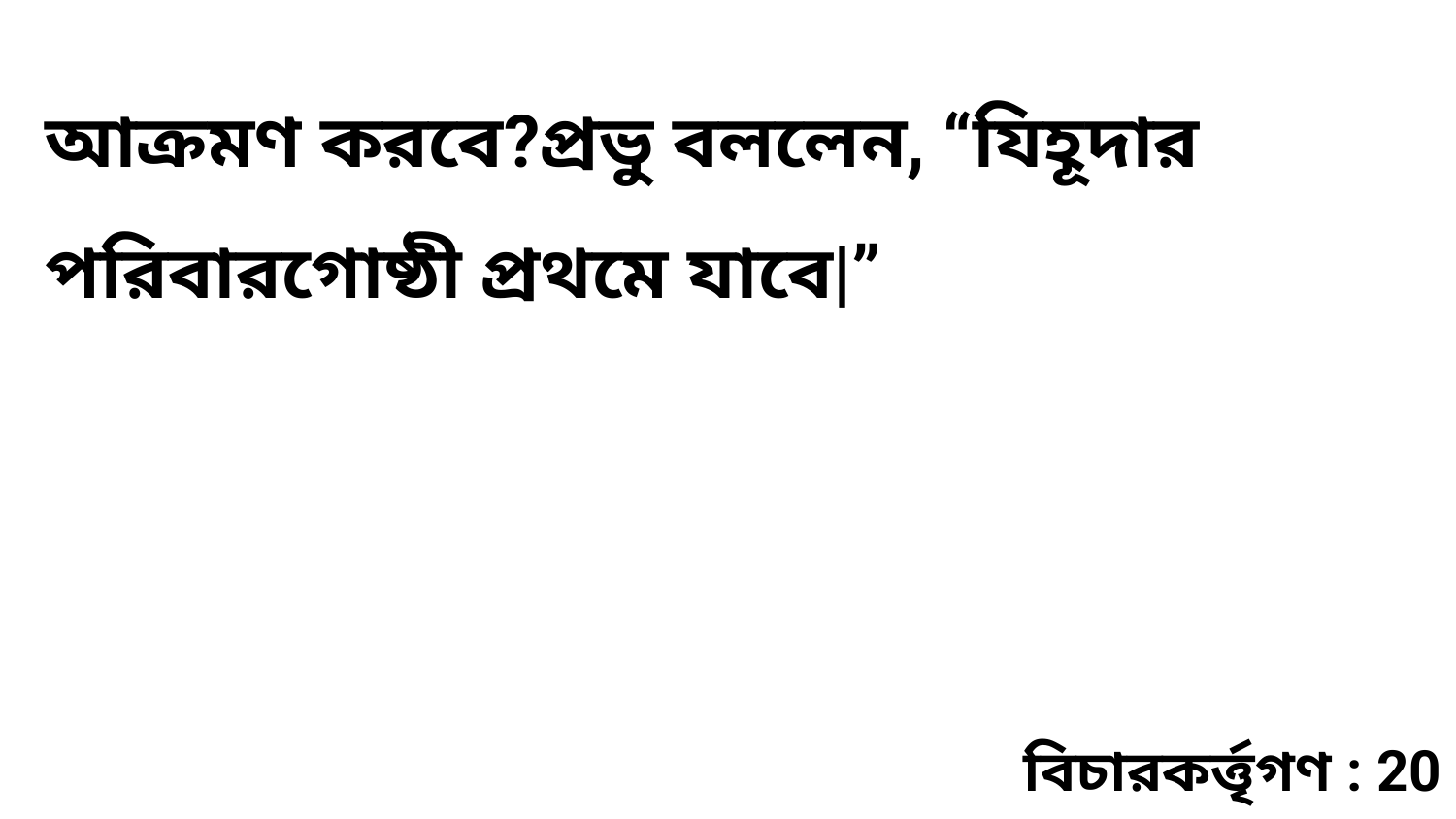

আক্রমণ করবে?প্রভু বললেন, “যিহূদার পরিবারগোষ্ঠী প্রথমে যাবে|”
বিচারকর্ত্তৃগণ : 20